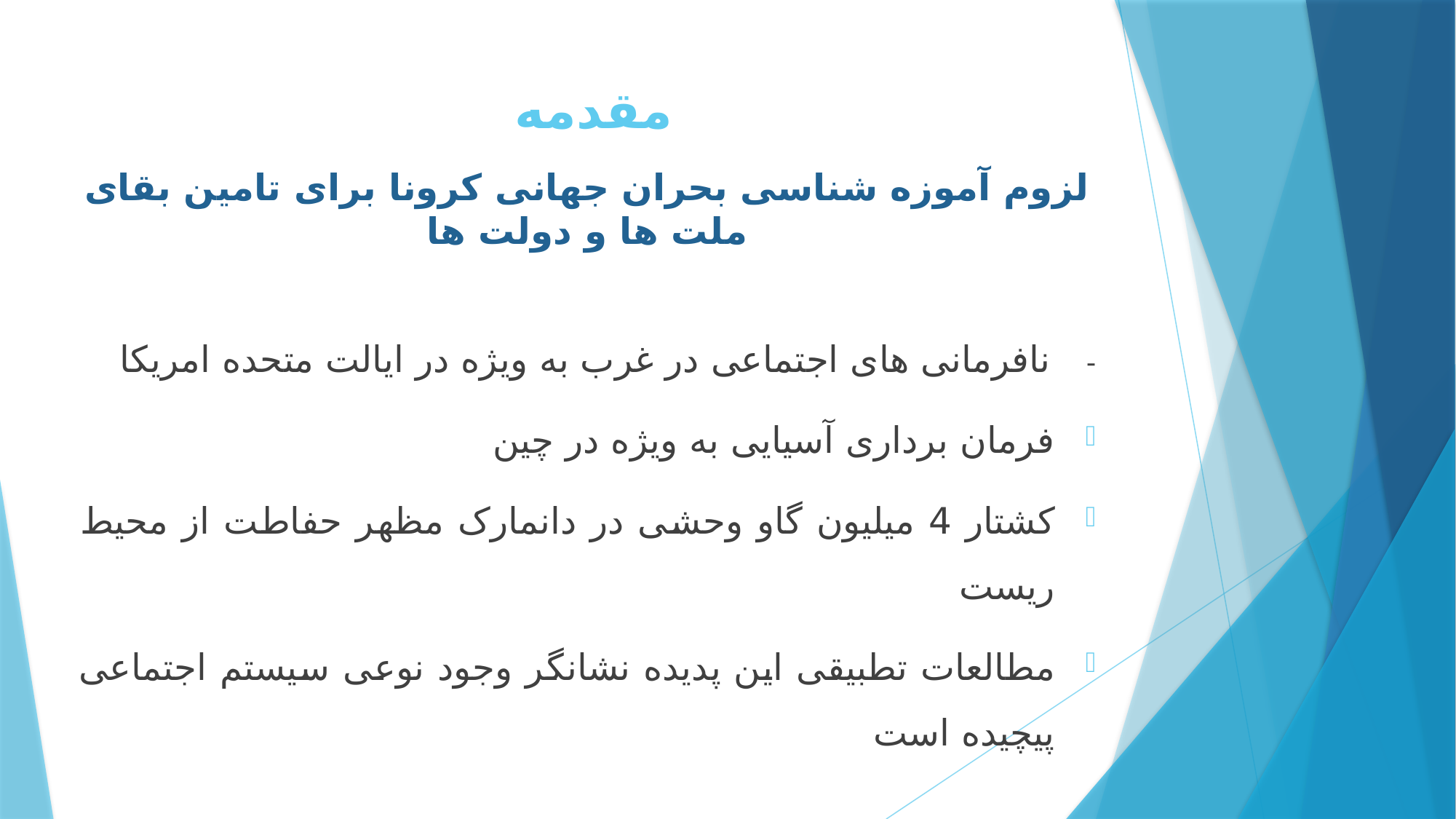

# مقدمه
لزوم آموزه شناسی بحران جهانی کرونا برای تامین بقای ملت ها و دولت ها

-    نافرمانی های اجتماعی در غرب به ویژه در ایالت متحده امریکا
فرمان برداری آسیایی به ویژه در چین
کشتار 4 میلیون گاو وحشی در دانمارک مظهر حفاطت از محیط ریست
مطالعات تطبیقی این پدیده نشانگر وجود نوعی سیستم اجتماعی پیچیده است